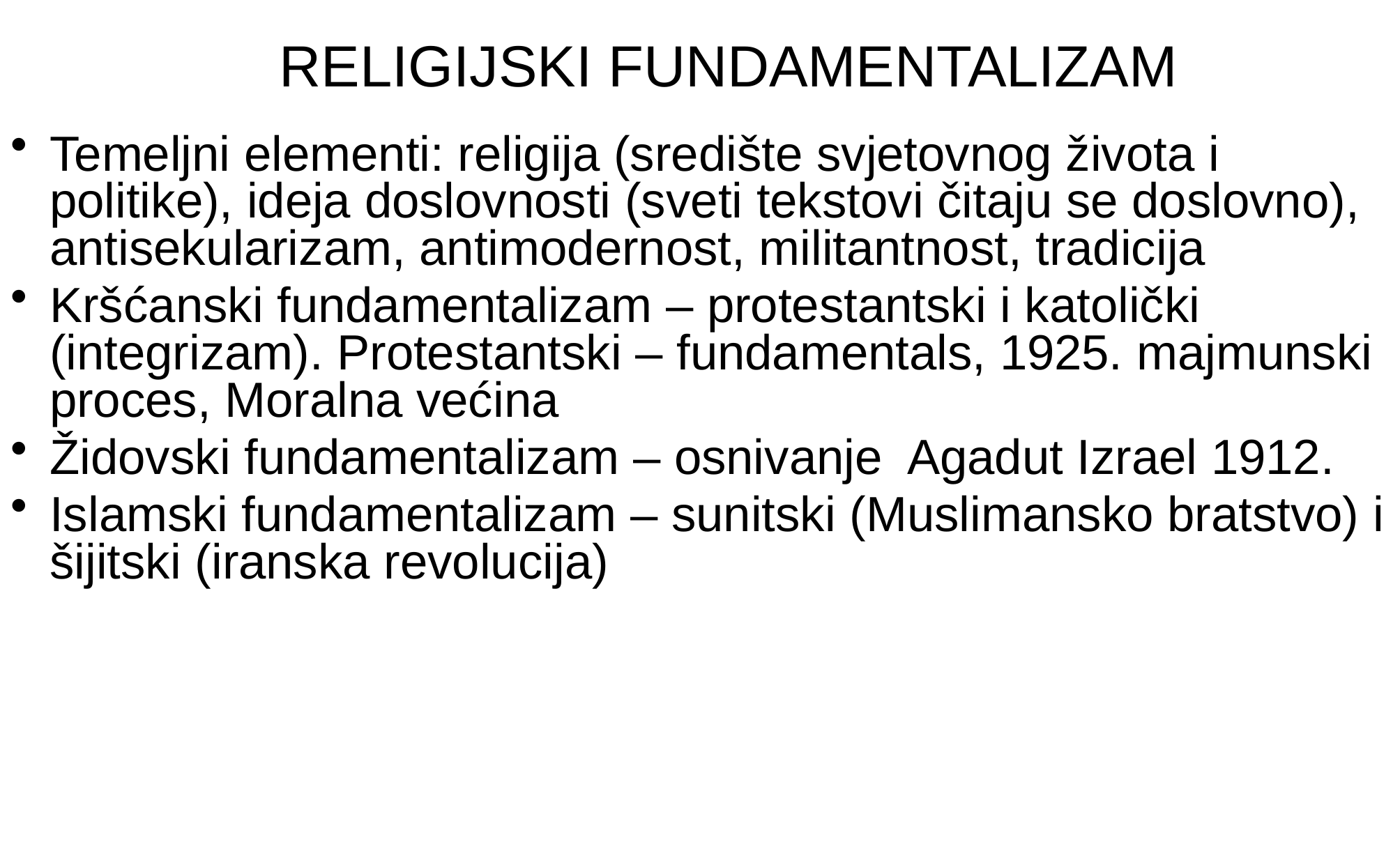

# RELIGIJSKI FUNDAMENTALIZAM
Temeljni elementi: religija (središte svjetovnog života i politike), ideja doslovnosti (sveti tekstovi čitaju se doslovno), antisekularizam, antimodernost, militantnost, tradicija
Kršćanski fundamentalizam – protestantski i katolički (integrizam). Protestantski – fundamentals, 1925. majmunski proces, Moralna većina
Židovski fundamentalizam – osnivanje  Agadut Izrael 1912.
Islamski fundamentalizam – sunitski (Muslimansko bratstvo) i šijitski (iranska revolucija)